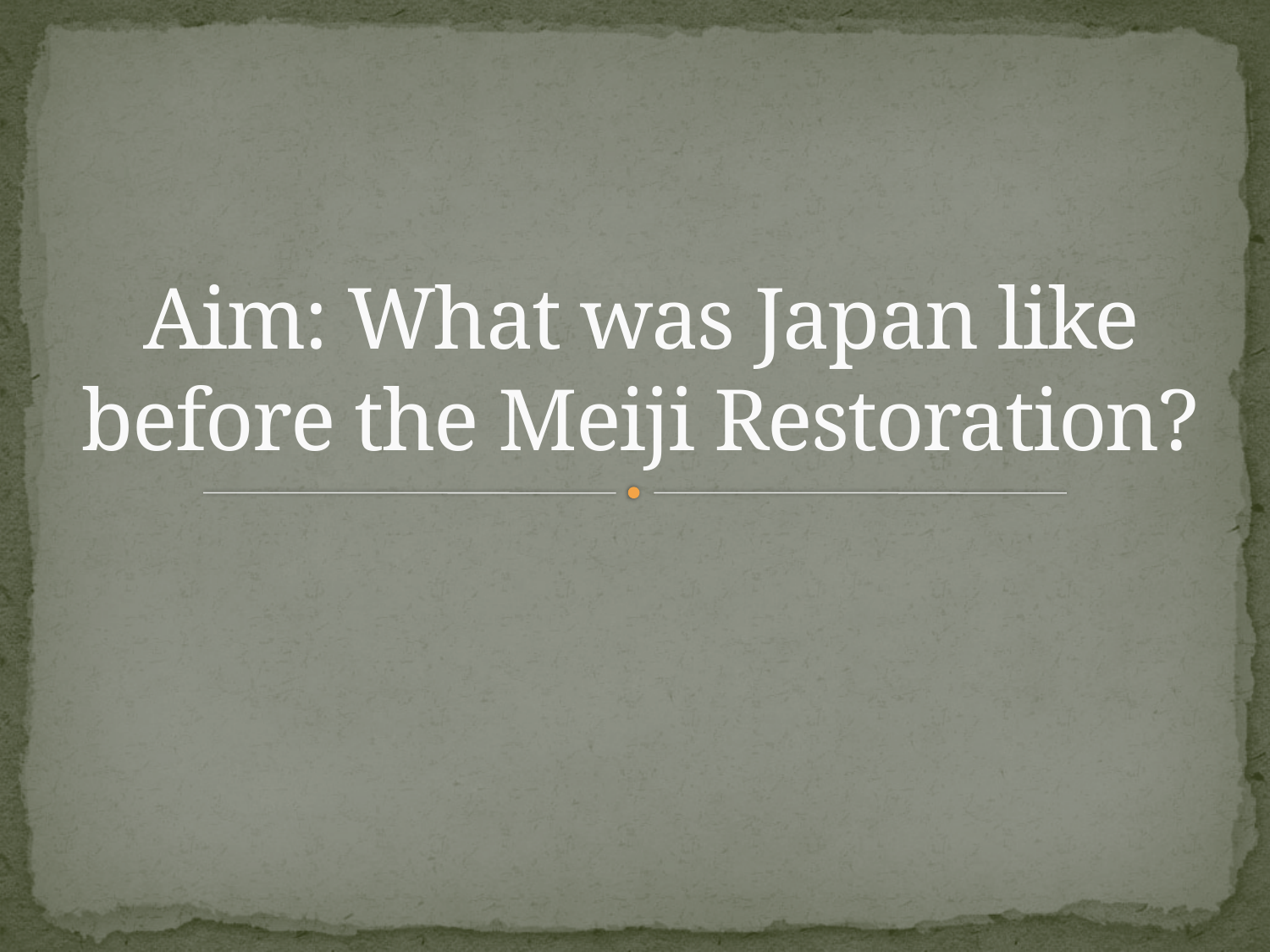

# Aim: What was Japan like before the Meiji Restoration?